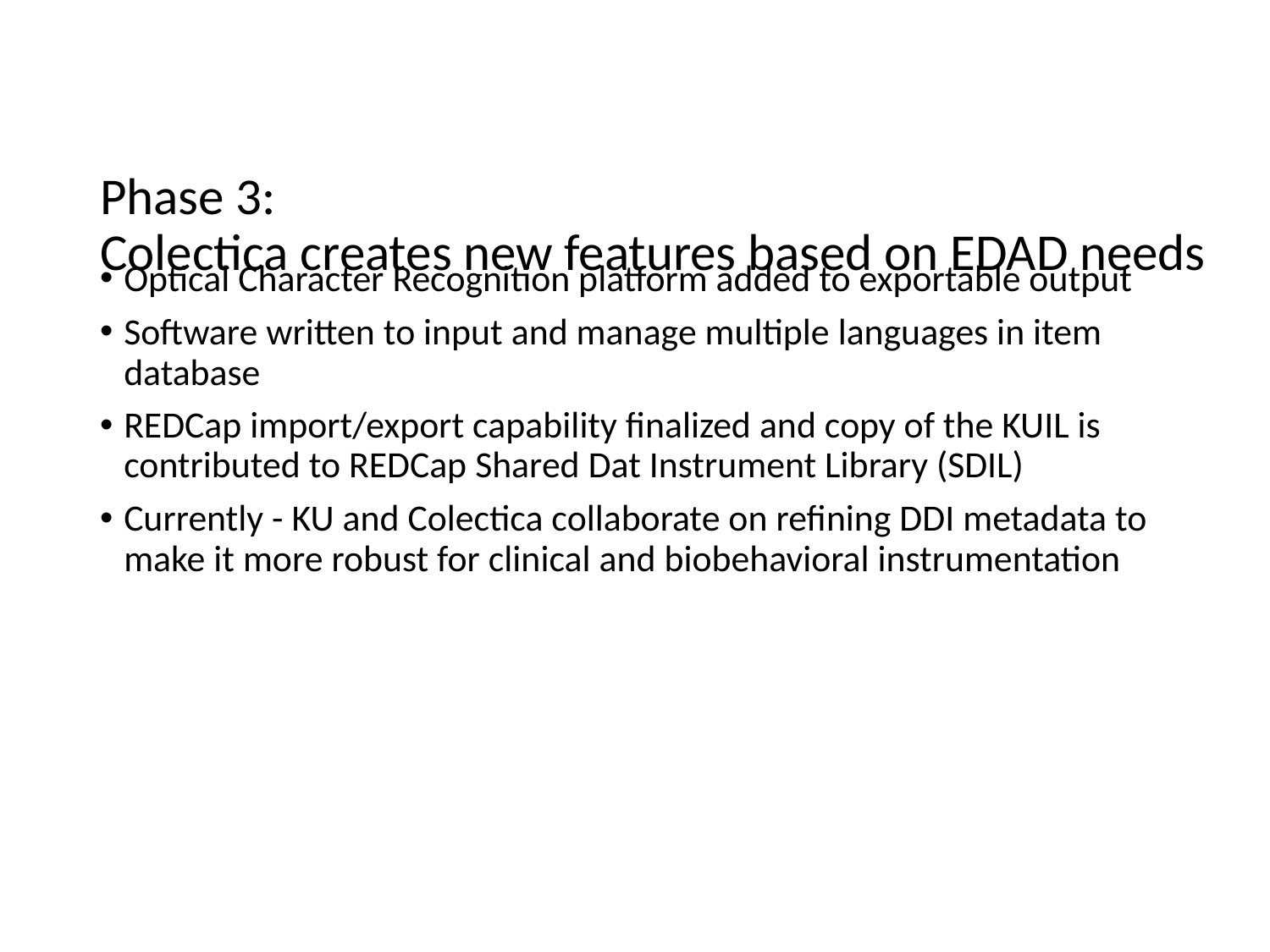

# Phase 3: Colectica creates new features based on EDAD needs
Optical Character Recognition platform added to exportable output
Software written to input and manage multiple languages in item database
REDCap import/export capability finalized and copy of the KUIL is contributed to REDCap Shared Dat Instrument Library (SDIL)
Currently - KU and Colectica collaborate on refining DDI metadata to make it more robust for clinical and biobehavioral instrumentation